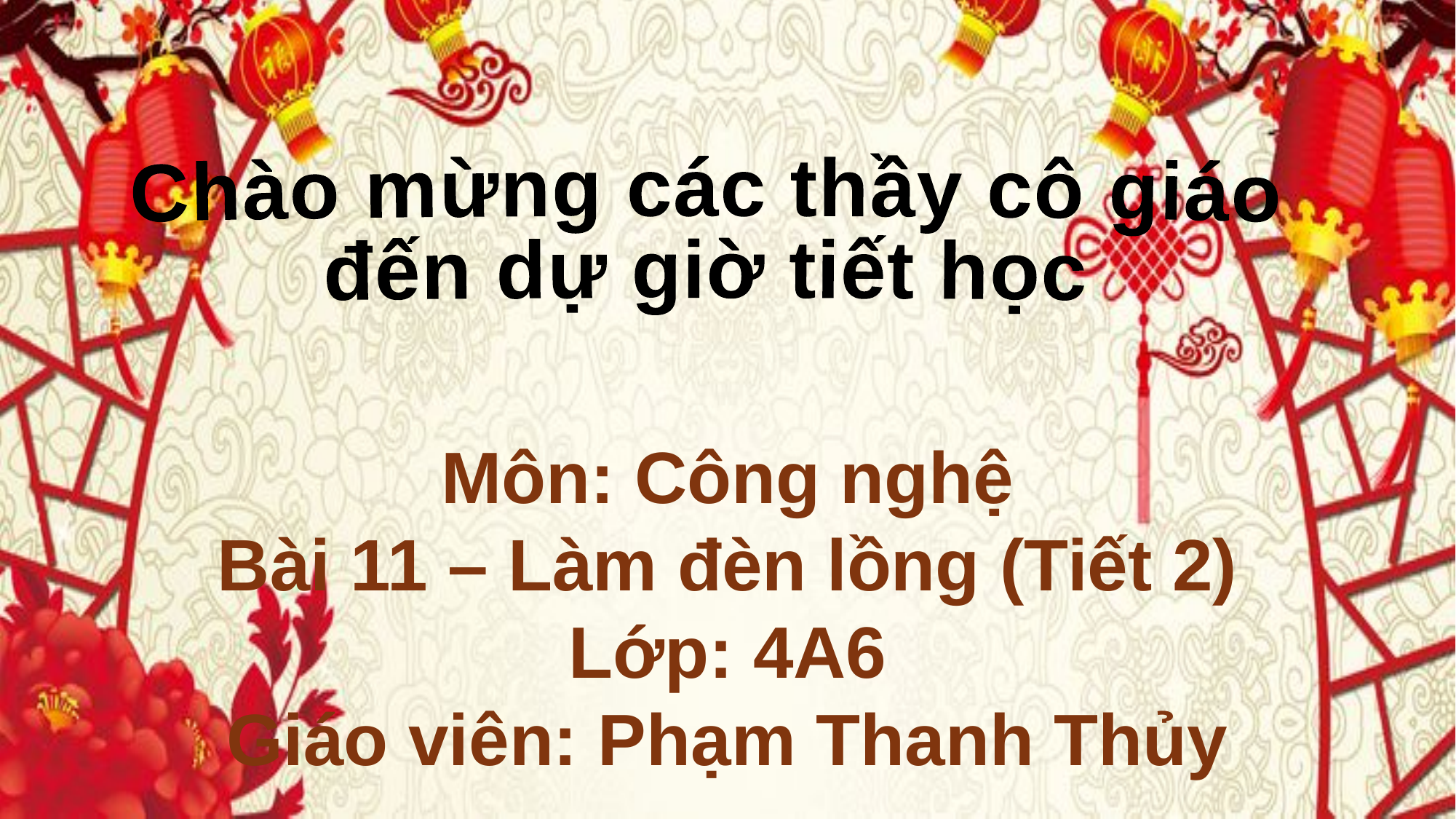

Chào mừng các thầy cô giáo
đến dự giờ tiết học
Môn: Công nghệ
Bài 11 – Làm đèn lồng (Tiết 2)
Lớp: 4A6
Giáo viên: Phạm Thanh Thủy